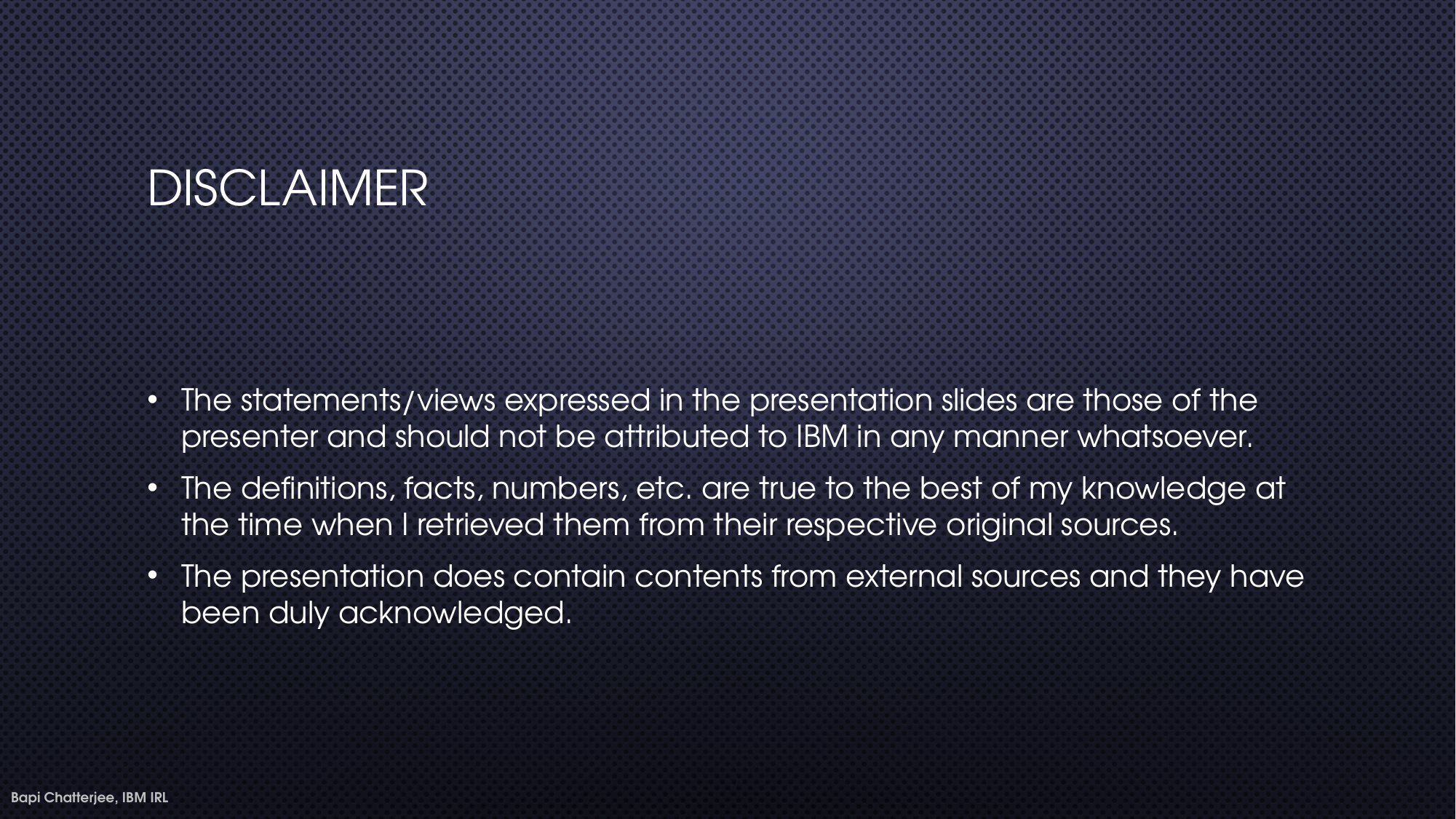

# Disclaimer
The statements/views expressed in the presentation slides are those of the presenter and should not be attributed to IBM in any manner whatsoever.
The definitions, facts, numbers, etc. are true to the best of my knowledge at the time when I retrieved them from their respective original sources.
The presentation does contain contents from external sources and they have been duly acknowledged.
Bapi Chatterjee, IBM IRL